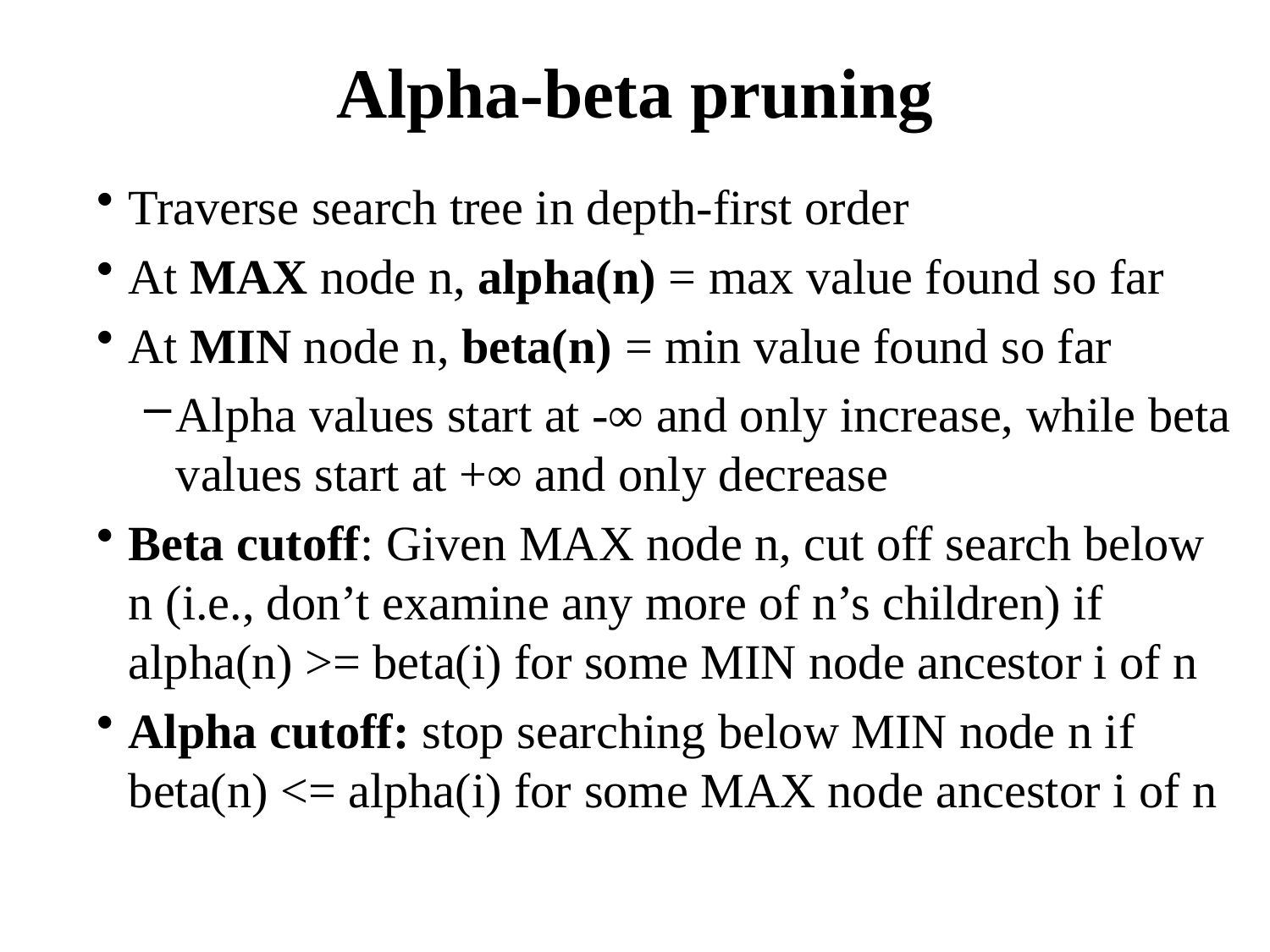

# Alpha-beta pruning
Traverse search tree in depth-first order
At MAX node n, alpha(n) = max value found so far
At MIN node n, beta(n) = min value found so far
Alpha values start at -∞ and only increase, while beta values start at +∞ and only decrease
Beta cutoff: Given MAX node n, cut off search below n (i.e., don’t examine any more of n’s children) if alpha(n) >= beta(i) for some MIN node ancestor i of n
Alpha cutoff: stop searching below MIN node n if beta(n) <= alpha(i) for some MAX node ancestor i of n